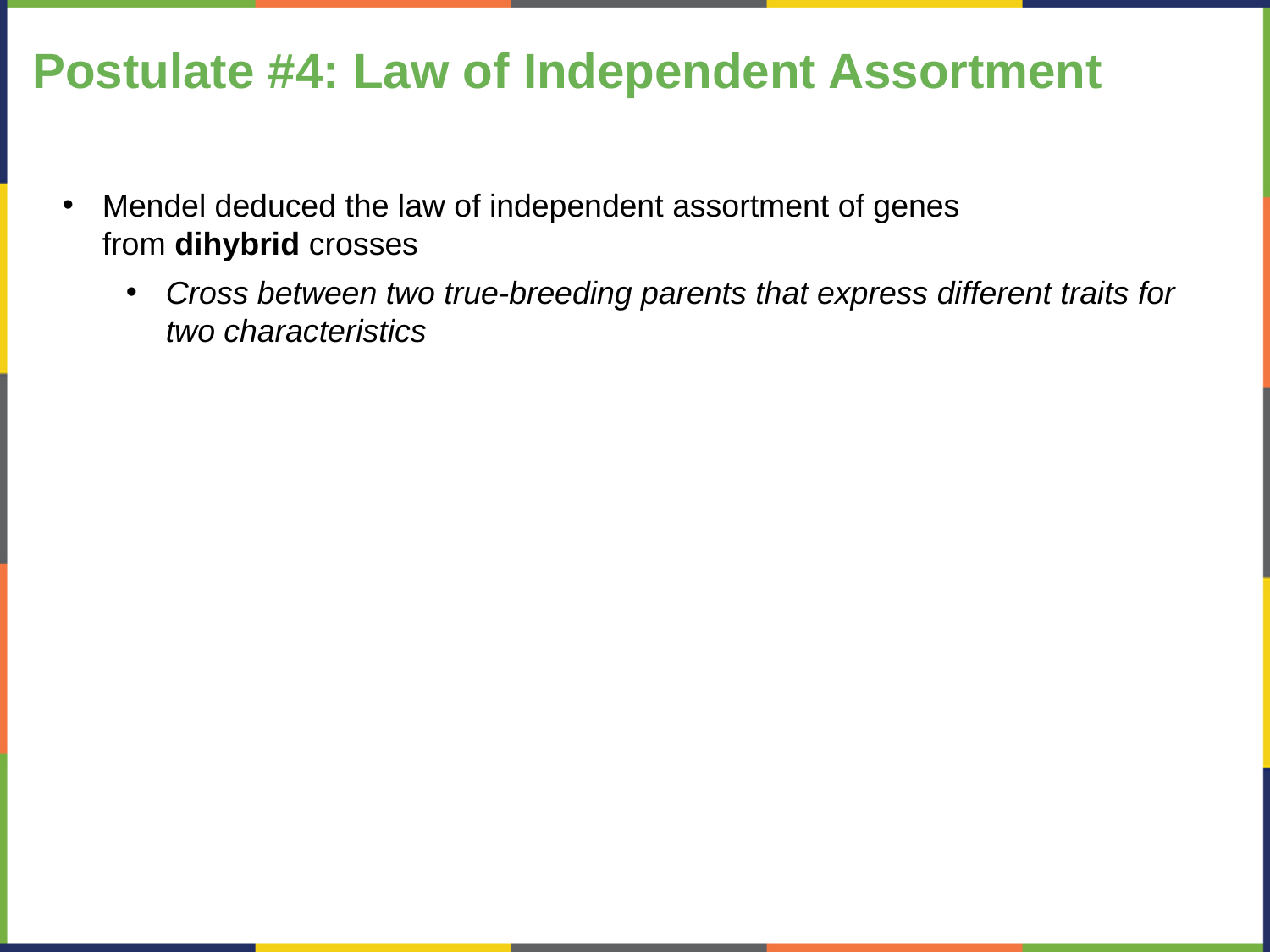

Postulate #4: Law of Independent Assortment
Mendel deduced the law of independent assortment of genes from dihybrid crosses
Cross between two true-breeding parents that express different traits for two characteristics